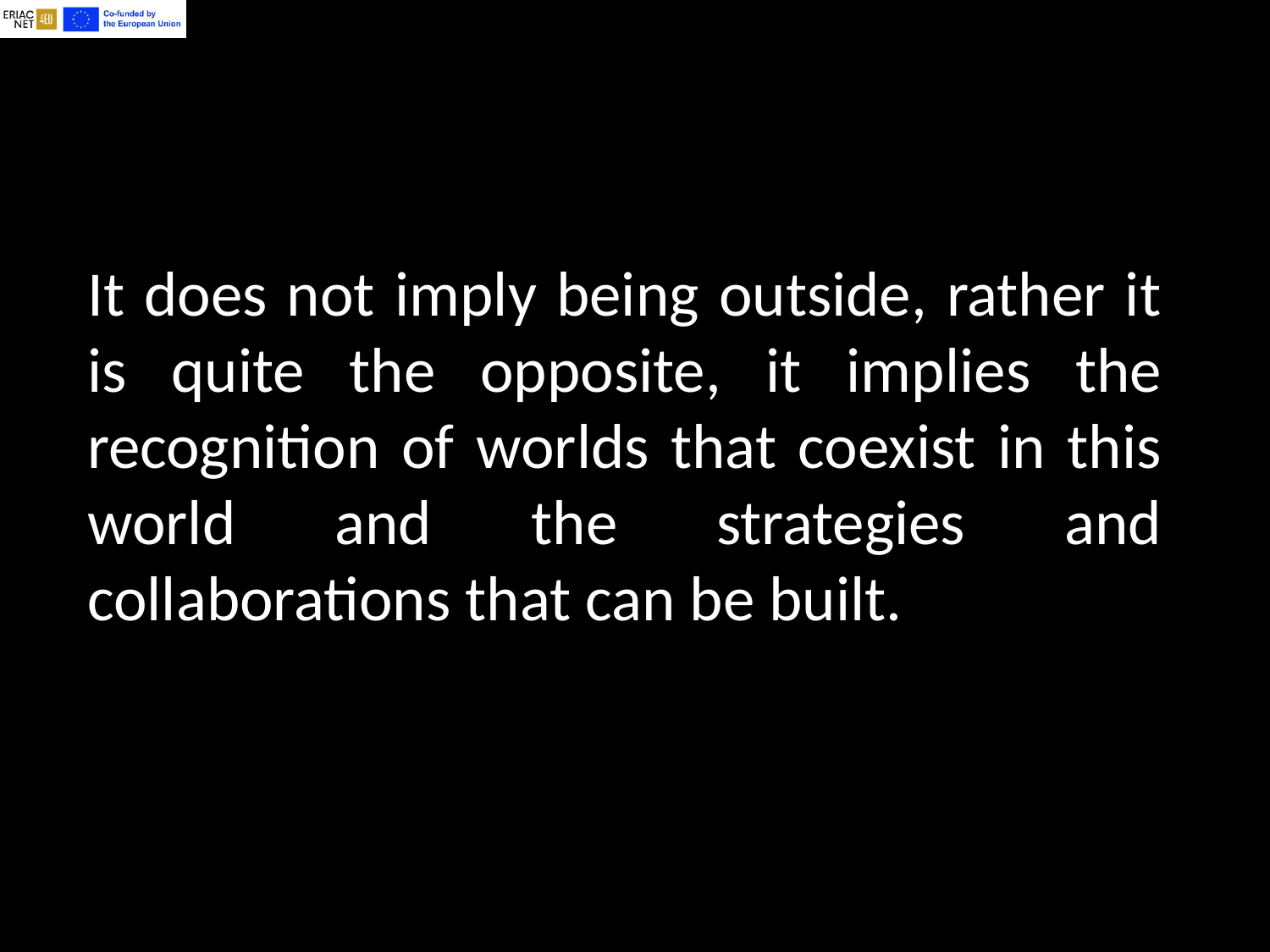

It does not imply being outside, rather it is quite the opposite, it implies the recognition of worlds that coexist in this world and the strategies and collaborations that can be built.